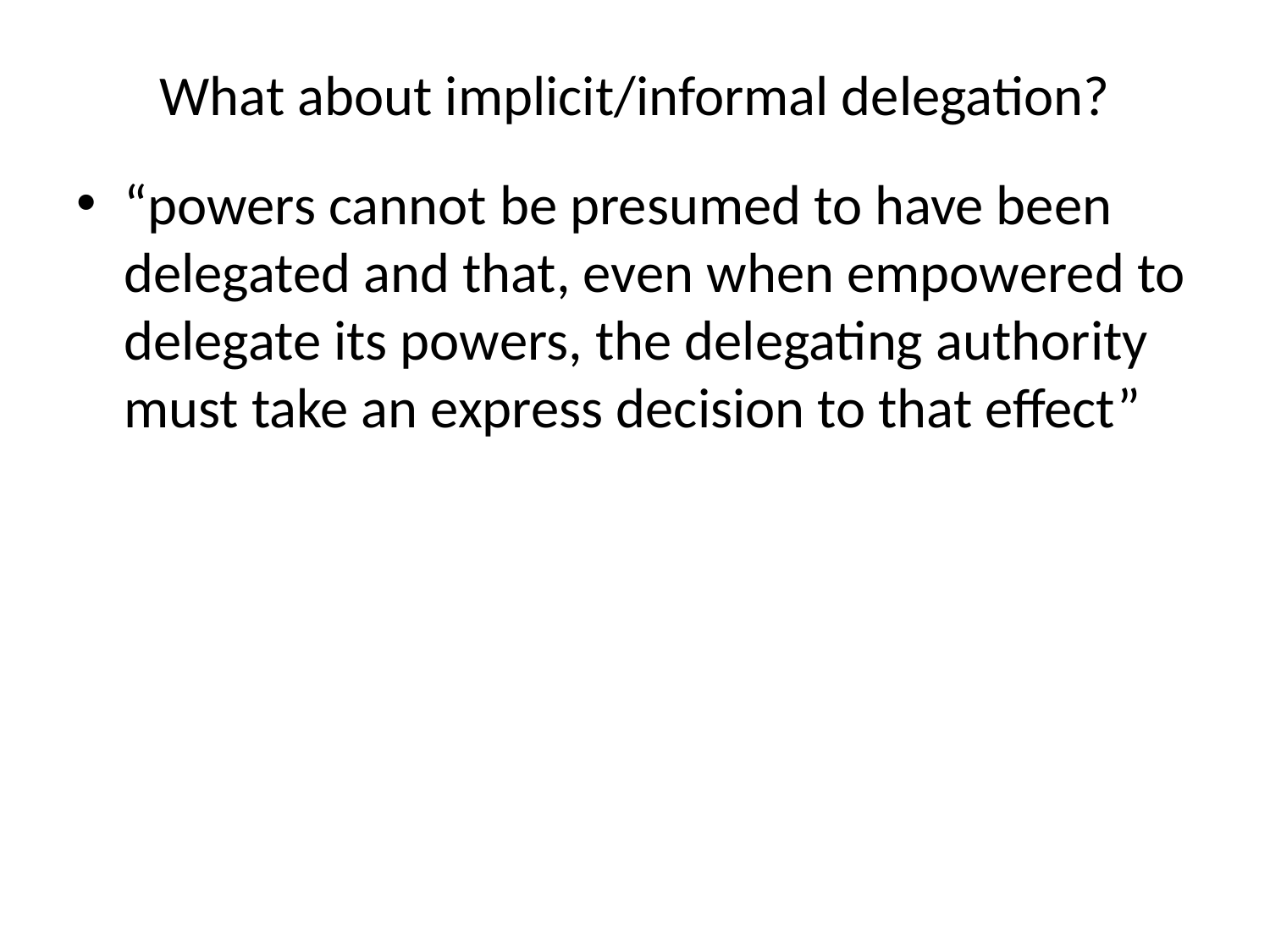

# What about implicit/informal delegation?
“powers cannot be presumed to have been delegated and that, even when empowered to delegate its powers, the delegating authority must take an express decision to that effect”